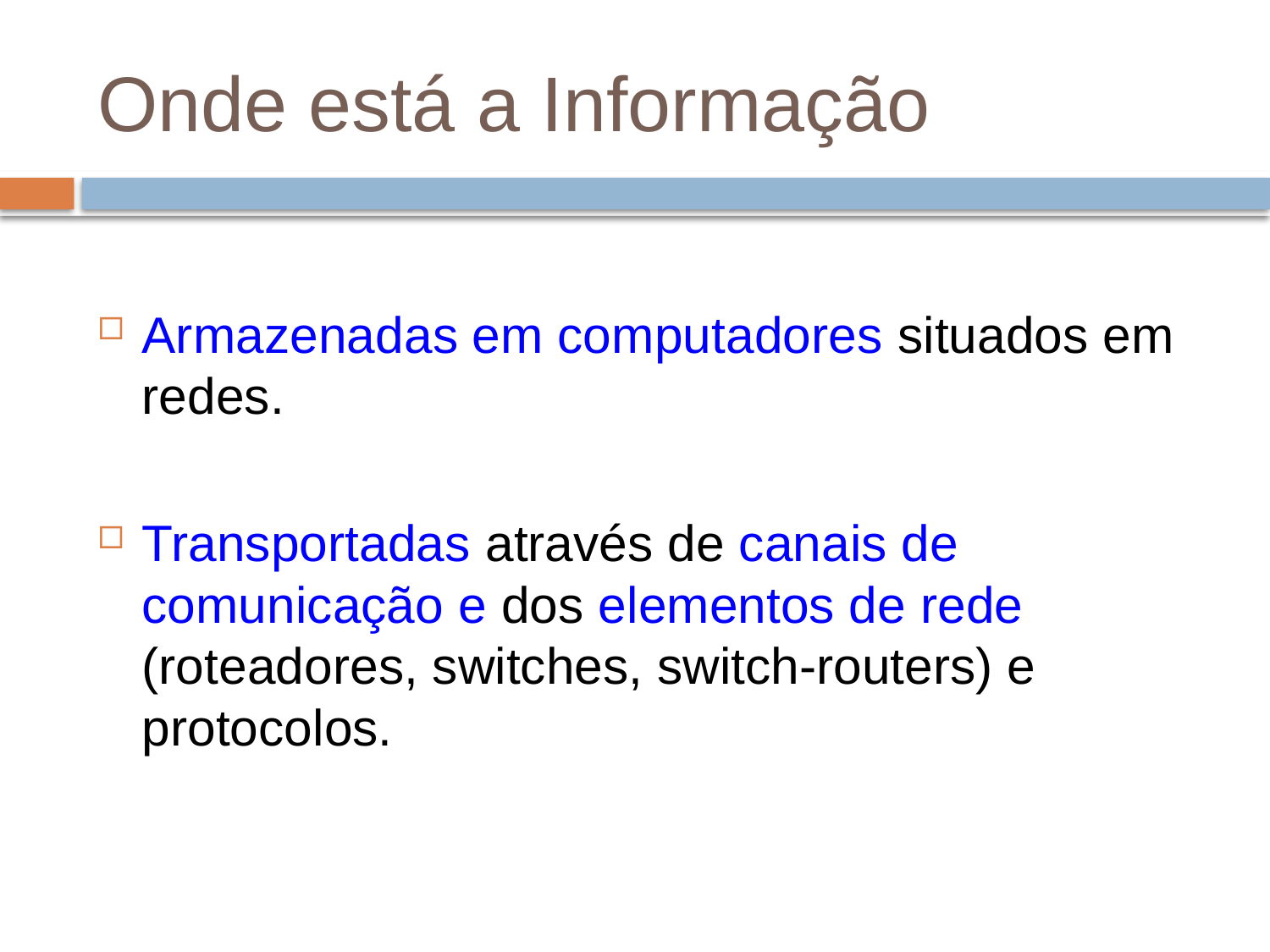

# Onde está a Informação

Armazenadas em computadores situados em redes.

Transportadas através de canais de comunicação e dos elementos de rede (roteadores, switches, switch-routers) e protocolos.